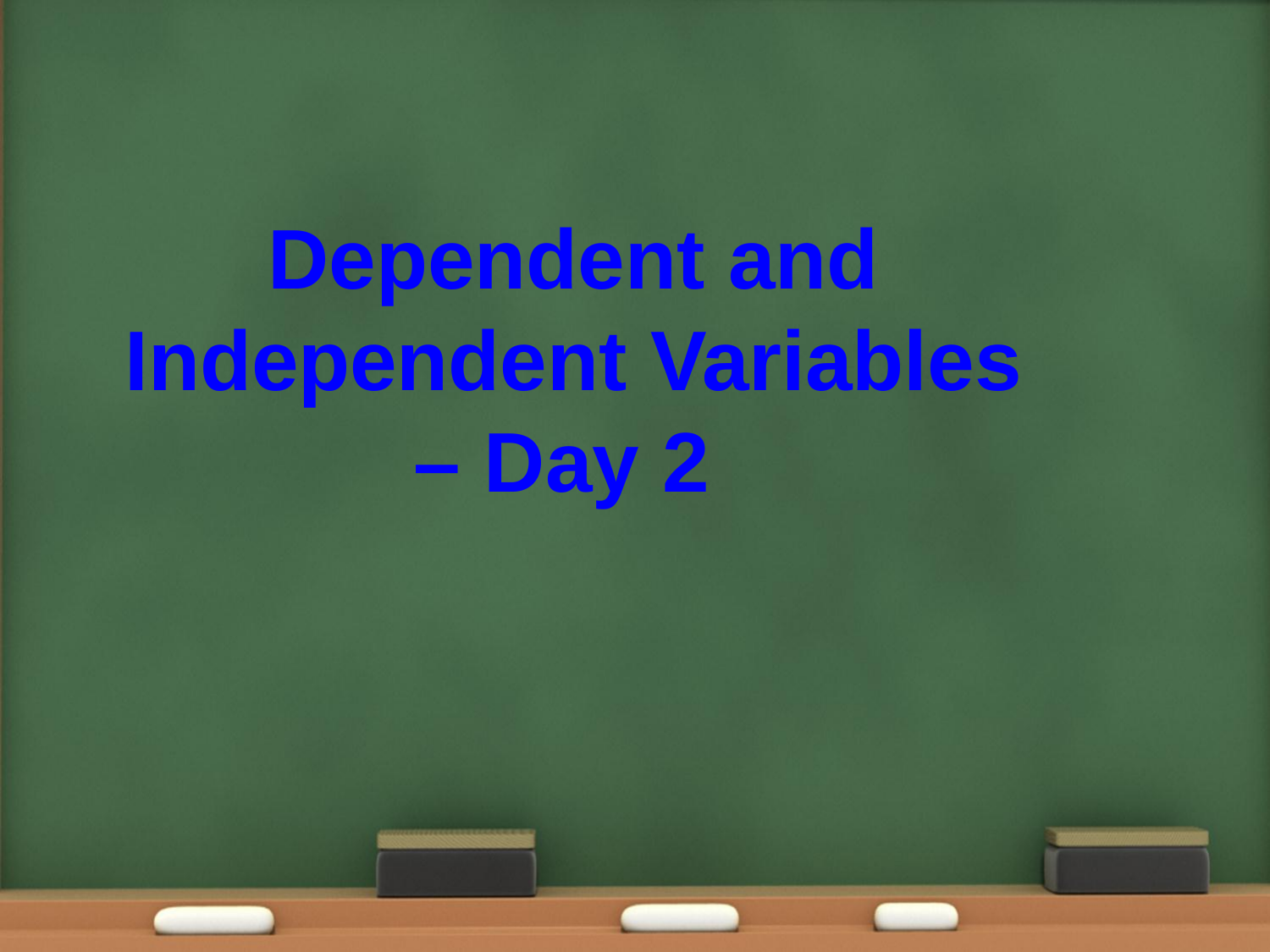

Dependent and Independent Variables – Day 2